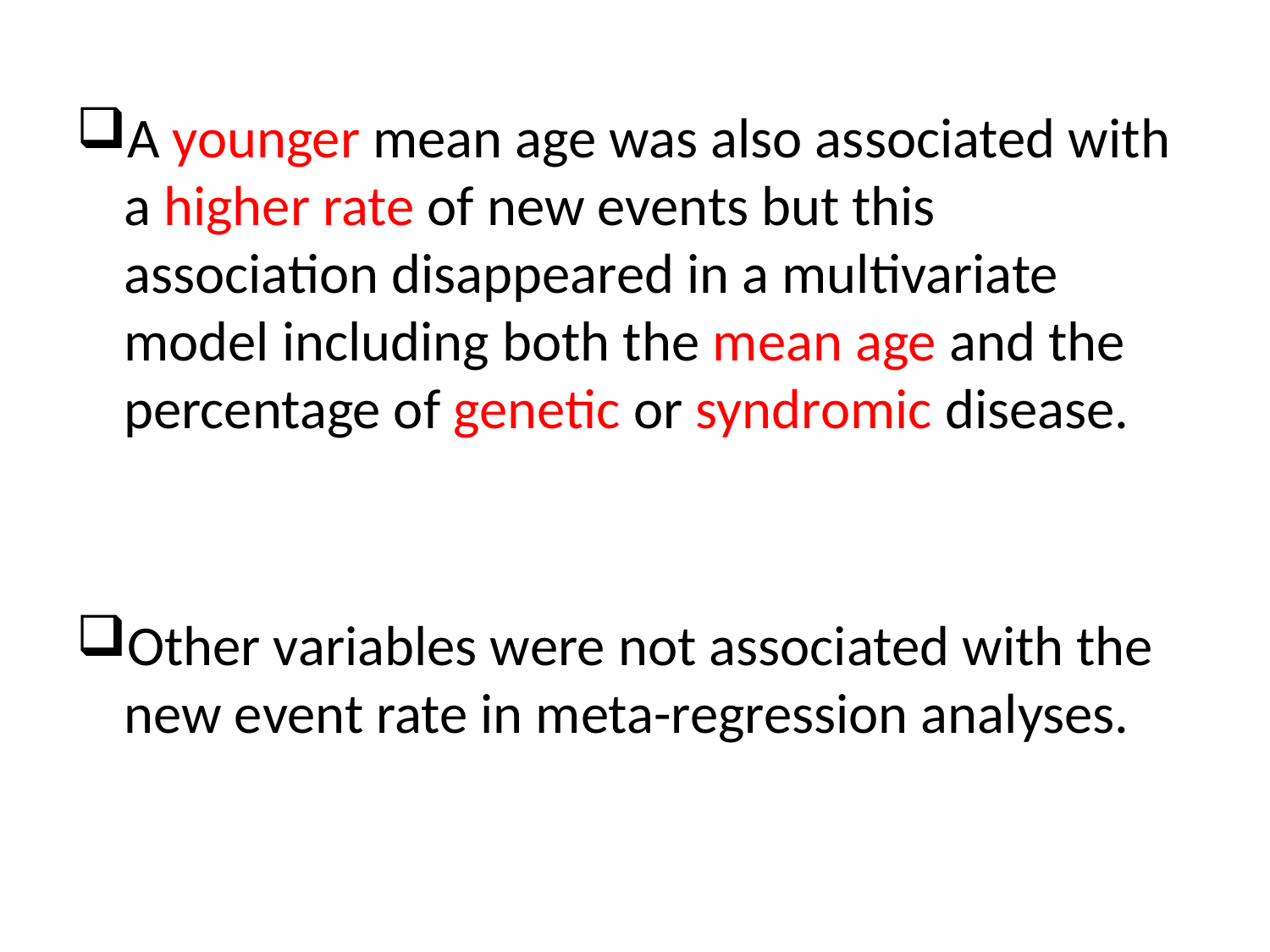

A younger mean age was also associated with a higher rate of new events but this association disappeared in a multivariate model including both the mean age and the percentage of genetic or syndromic disease.

Other variables were not associated with the new event rate in meta-regression analyses.